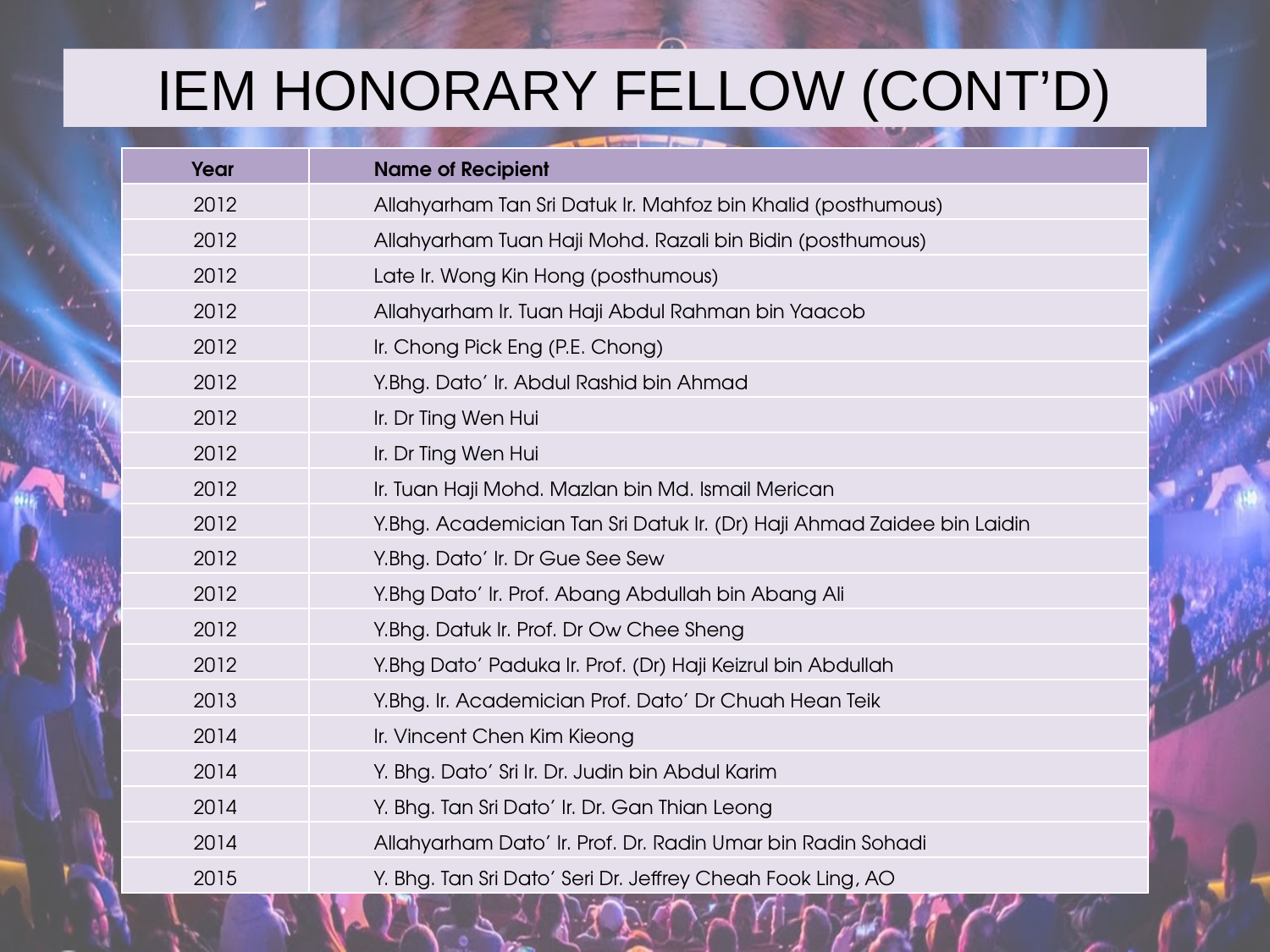

IEM HONORARY FELLOW (CONT’D)
| Year | Name of Recipient |
| --- | --- |
| 2012 | Allahyarham Tan Sri Datuk Ir. Mahfoz bin Khalid (posthumous) |
| 2012 | Allahyarham Tuan Haji Mohd. Razali bin Bidin (posthumous) |
| 2012 | Late Ir. Wong Kin Hong (posthumous) |
| 2012 | Allahyarham Ir. Tuan Haji Abdul Rahman bin Yaacob |
| 2012 | Ir. Chong Pick Eng (P.E. Chong) |
| 2012 | Y.Bhg. Dato’ Ir. Abdul Rashid bin Ahmad |
| 2012 | Ir. Dr Ting Wen Hui |
| 2012 | Ir. Dr Ting Wen Hui |
| 2012 | Ir. Tuan Haji Mohd. Mazlan bin Md. Ismail Merican |
| 2012 | Y.Bhg. Academician Tan Sri Datuk Ir. (Dr) Haji Ahmad Zaidee bin Laidin |
| 2012 | Y.Bhg. Dato’ Ir. Dr Gue See Sew |
| 2012 | Y.Bhg Dato’ Ir. Prof. Abang Abdullah bin Abang Ali |
| 2012 | Y.Bhg. Datuk Ir. Prof. Dr Ow Chee Sheng |
| 2012 | Y.Bhg Dato’ Paduka Ir. Prof. (Dr) Haji Keizrul bin Abdullah |
| 2013 | Y.Bhg. Ir. Academician Prof. Dato’ Dr Chuah Hean Teik |
| 2014 | Ir. Vincent Chen Kim Kieong |
| 2014 | Y. Bhg. Dato’ Sri Ir. Dr. Judin bin Abdul Karim |
| 2014 | Y. Bhg. Tan Sri Dato’ Ir. Dr. Gan Thian Leong |
| 2014 | Allahyarham Dato’ Ir. Prof. Dr. Radin Umar bin Radin Sohadi |
| 2015 | Y. Bhg. Tan Sri Dato’ Seri Dr. Jeffrey Cheah Fook Ling, AO |